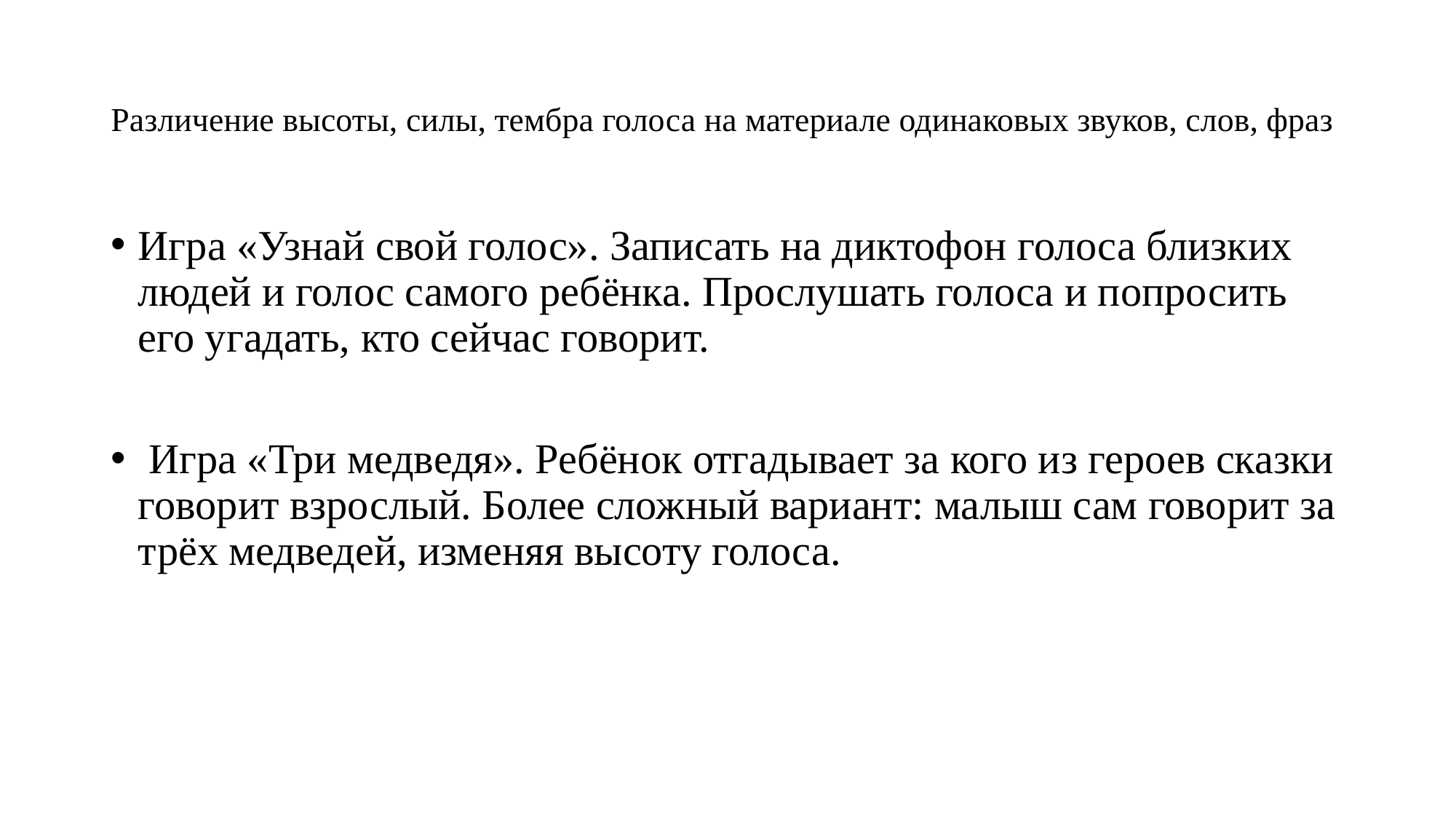

# Различение высоты, силы, тембра голоса на материале одинаковых звуков, слов, фраз
Игра «Узнай свой голос». Записать на диктофон голоса близких людей и голос самого ребёнка. Прослушать голоса и попросить его угадать, кто сейчас говорит.

 Игра «Три медведя». Ребёнок отгадывает за кого из героев сказки говорит взрослый. Более сложный вариант: малыш сам говорит за трёх медведей, изменяя высоту голоса.